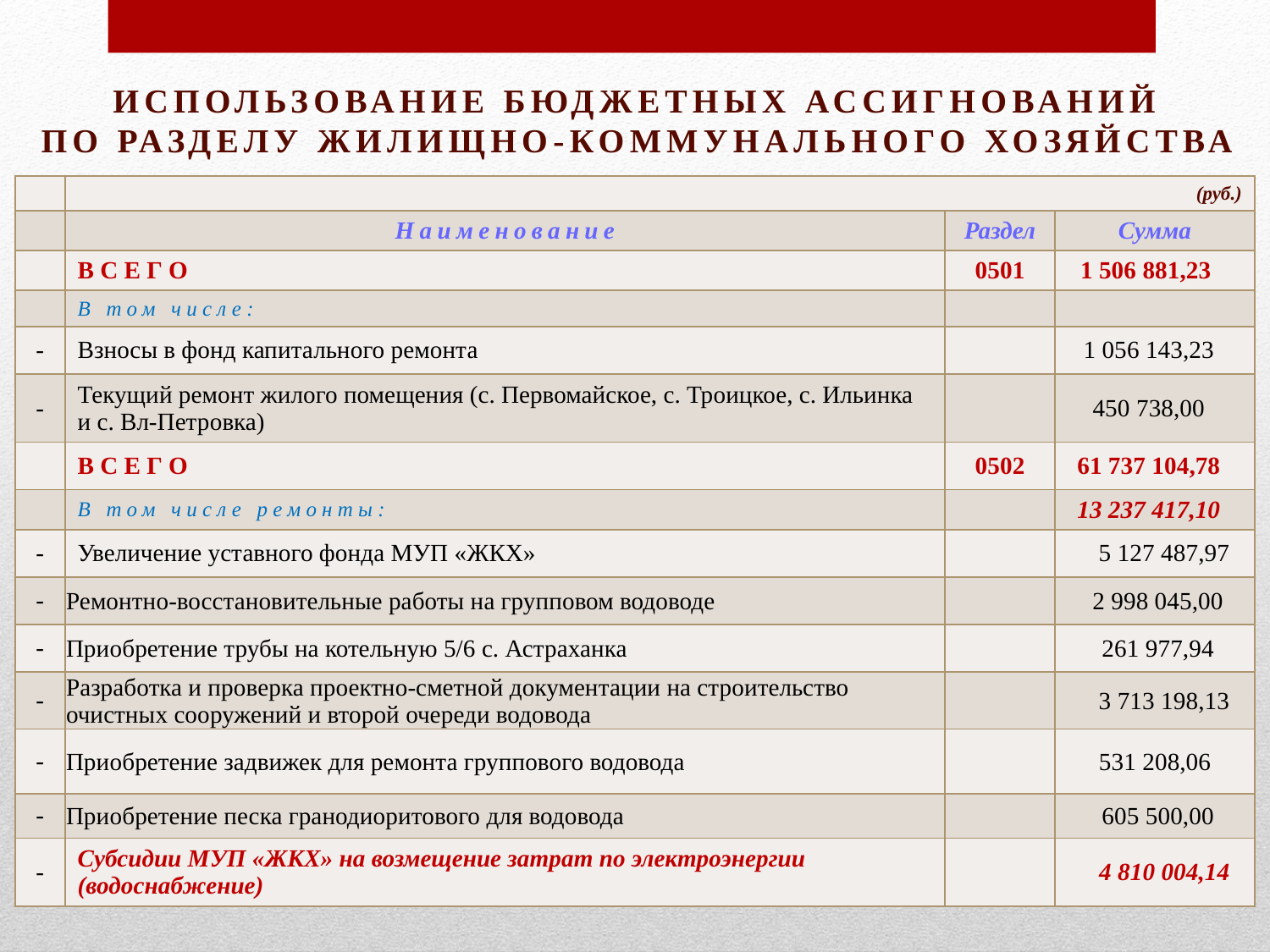

# ИСПОЛЬЗОВАНИЕ БЮДЖЕТНЫХ АССИГНОВАНИЙ ПО РАЗДЕЛУ ЖИЛИЩНО-КОММУНАЛЬНОГО ХОЗЯЙСТВА
|  | (руб.) |  |  |
| --- | --- | --- | --- |
|  | Наименование | Раздел | Сумма |
|  | В С Е Г О | 0501 | 1 506 881,23 |
|  | В том числе: |  |  |
| - | Взносы в фонд капитального ремонта |  | 1 056 143,23 |
| - | Текущий ремонт жилого помещения (с. Первомайское, с. Троицкое, с. Ильинка и с. Вл-Петровка) |  | 450 738,00 |
|  | В С Е Г О | 0502 | 61 737 104,78 |
|  | В том числе ремонты: |  | 13 237 417,10 |
| - | Увеличение уставного фонда МУП «ЖКХ» |  | 5 127 487,97 |
| - | Ремонтно-восстановительные работы на групповом водоводе |  | 2 998 045,00 |
| - | Приобретение трубы на котельную 5/6 с. Астраханка |  | 261 977,94 |
| - | Разработка и проверка проектно-сметной документации на строительство очистных сооружений и второй очереди водовода |  | 3 713 198,13 |
| - | Приобретение задвижек для ремонта группового водовода |  | 531 208,06 |
| - | Приобретение песка гранодиоритового для водовода |  | 605 500,00 |
| - | Субсидии МУП «ЖКХ» на возмещение затрат по электроэнергии (водоснабжение) |  | 4 810 004,14 |